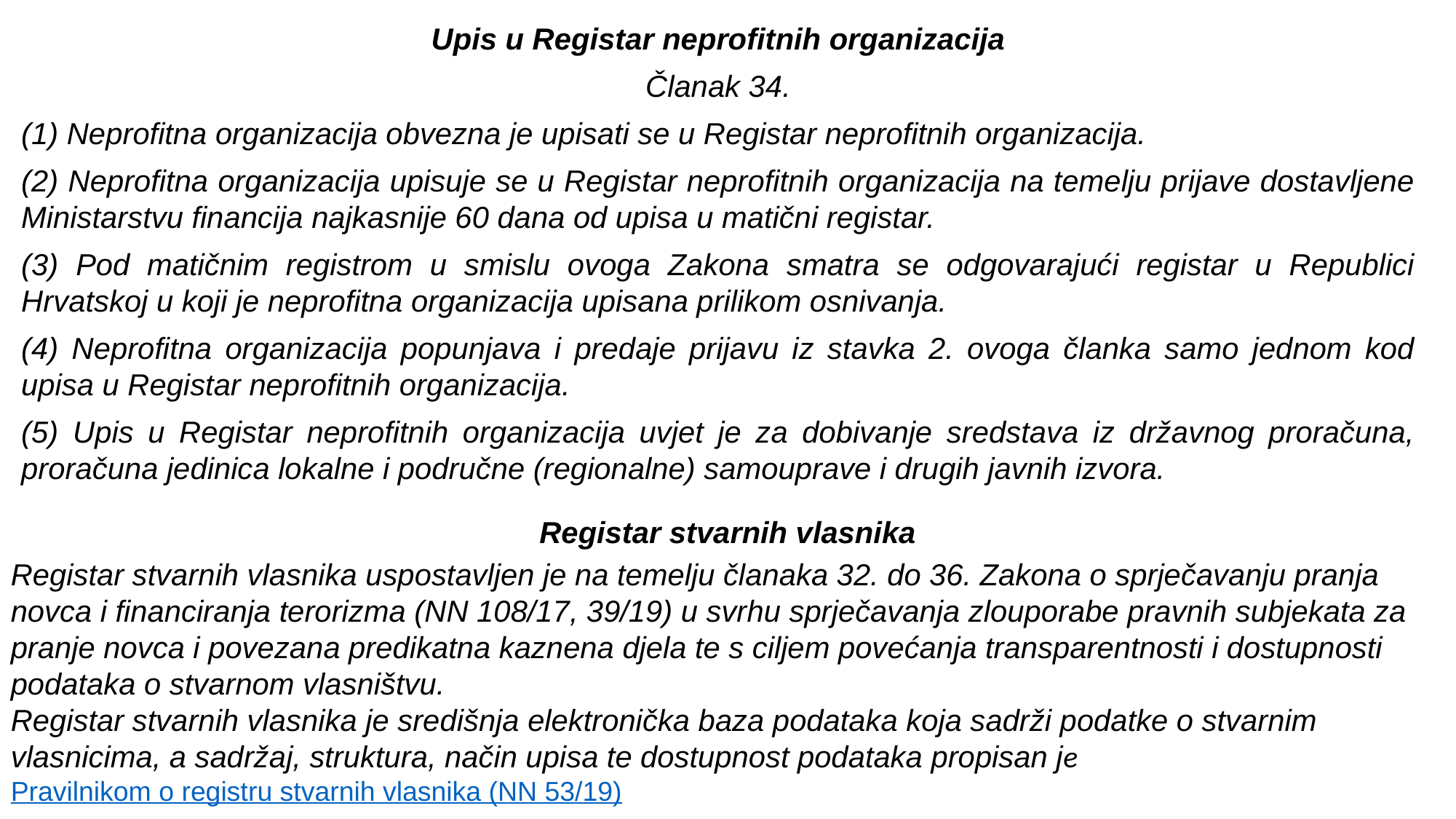

Upis u Registar neprofitnih organizacija
Članak 34.
(1) Neprofitna organizacija obvezna je upisati se u Registar neprofitnih organizacija.
(2) Neprofitna organizacija upisuje se u Registar neprofitnih organizacija na temelju prijave dostavljene Ministarstvu financija najkasnije 60 dana od upisa u matični registar.
(3) Pod matičnim registrom u smislu ovoga Zakona smatra se odgovarajući registar u Republici Hrvatskoj u koji je neprofitna organizacija upisana prilikom osnivanja.
(4) Neprofitna organizacija popunjava i predaje prijavu iz stavka 2. ovoga članka samo jednom kod upisa u Registar neprofitnih organizacija.
(5) Upis u Registar neprofitnih organizacija uvjet je za dobivanje sredstava iz državnog proračuna, proračuna jedinica lokalne i područne (regionalne) samouprave i drugih javnih izvora.
Registar stvarnih vlasnika
Registar stvarnih vlasnika uspostavljen je na temelju članaka 32. do 36. Zakona o sprječavanju pranja novca i financiranja terorizma (NN 108/17, 39/19) u svrhu sprječavanja zlouporabe pravnih subjekata za pranje novca i povezana predikatna kaznena djela te s ciljem povećanja transparentnosti i dostupnosti podataka o stvarnom vlasništvu.
Registar stvarnih vlasnika je središnja elektronička baza podataka koja sadrži podatke o stvarnim vlasnicima, a sadržaj, struktura, način upisa te dostupnost podataka propisan je Pravilnikom o registru stvarnih vlasnika (NN 53/19)